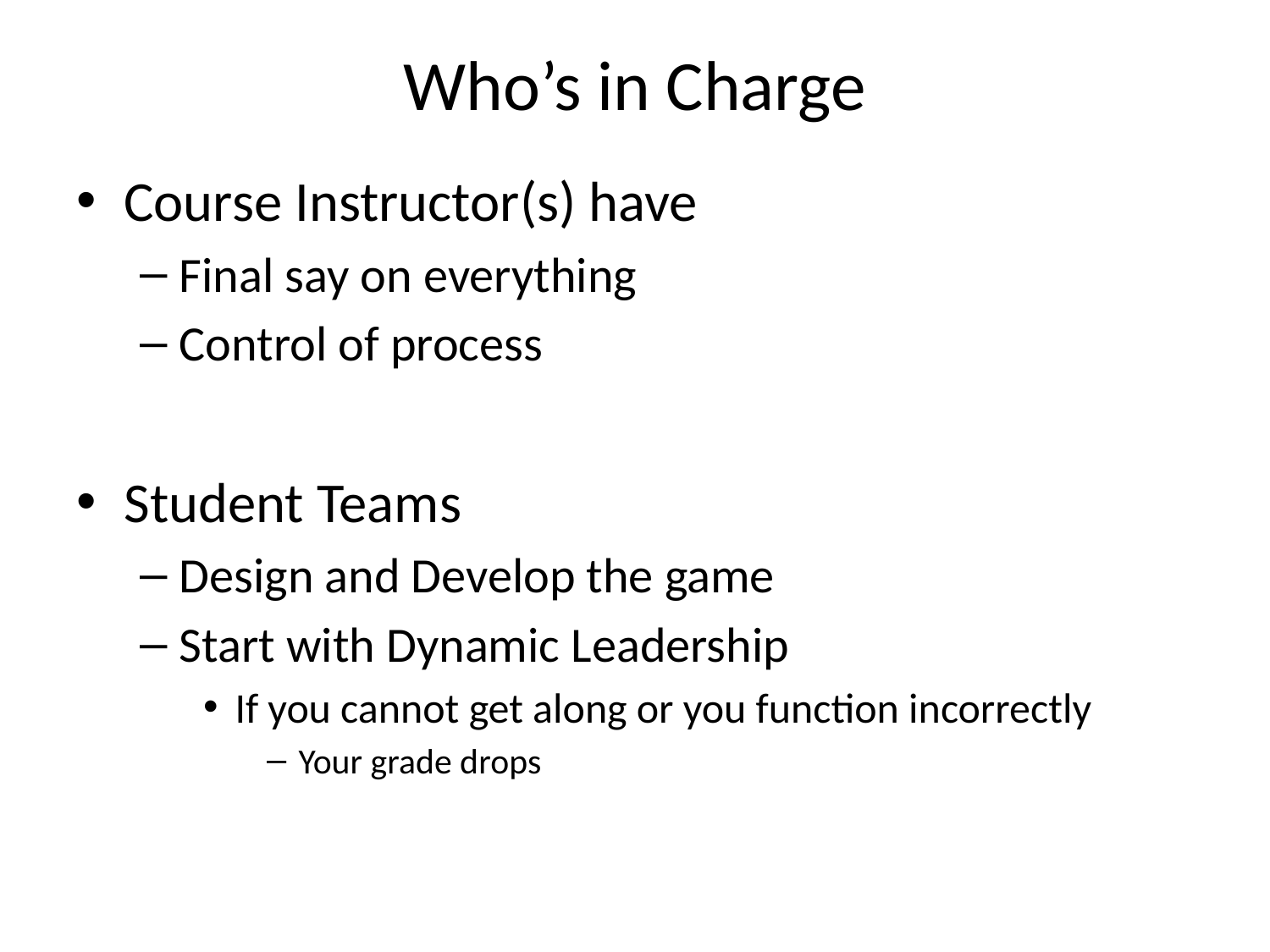

# Who’s in Charge
Course Instructor(s) have
Final say on everything
Control of process

Student Teams
Design and Develop the game
Start with Dynamic Leadership
If you cannot get along or you function incorrectly
Your grade drops